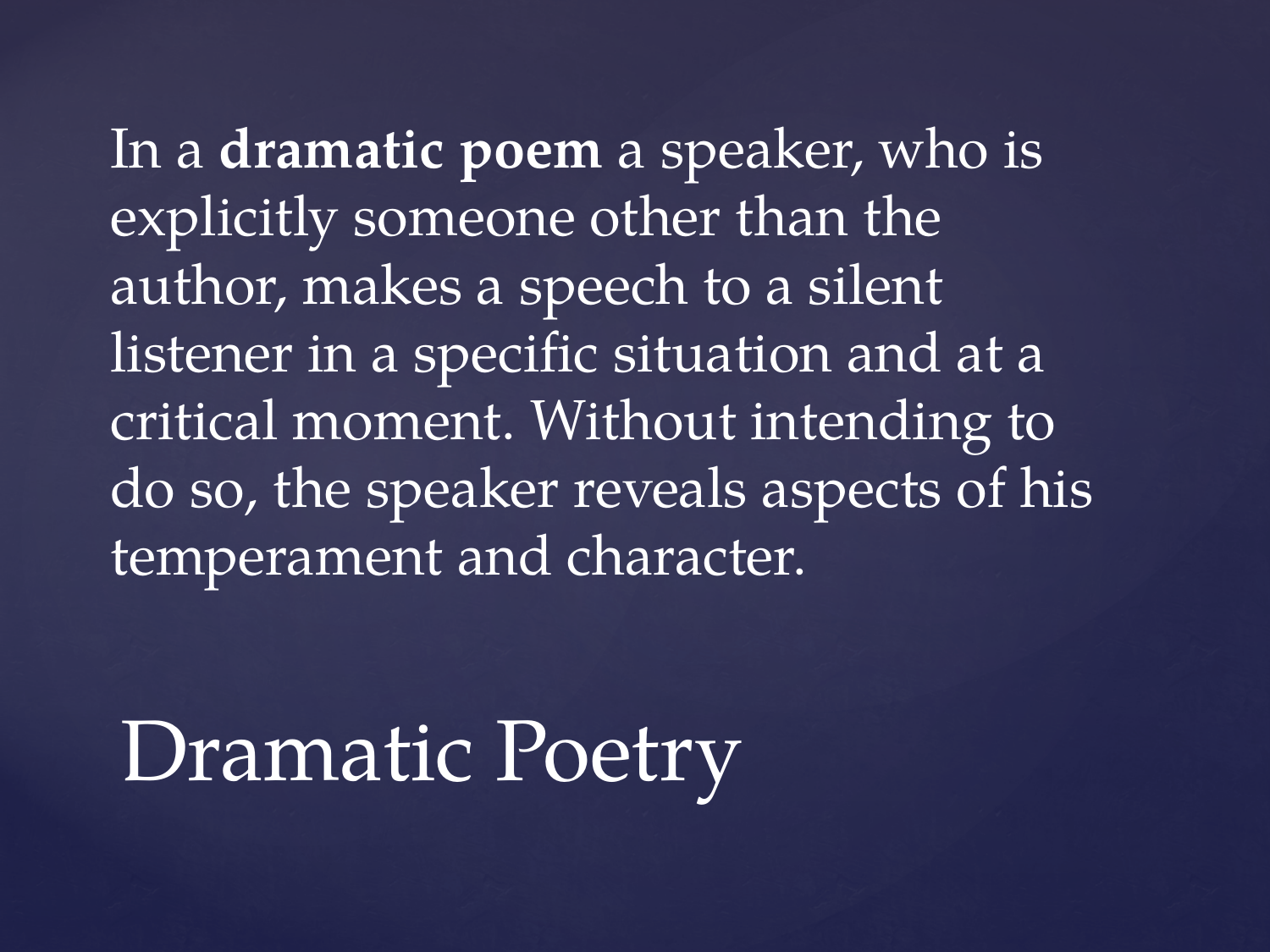

In a dramatic poem a speaker, who is explicitly someone other than the author, makes a speech to a silent listener in a specific situation and at a critical moment. Without intending to do so, the speaker reveals aspects of his temperament and character.
# Dramatic Poetry